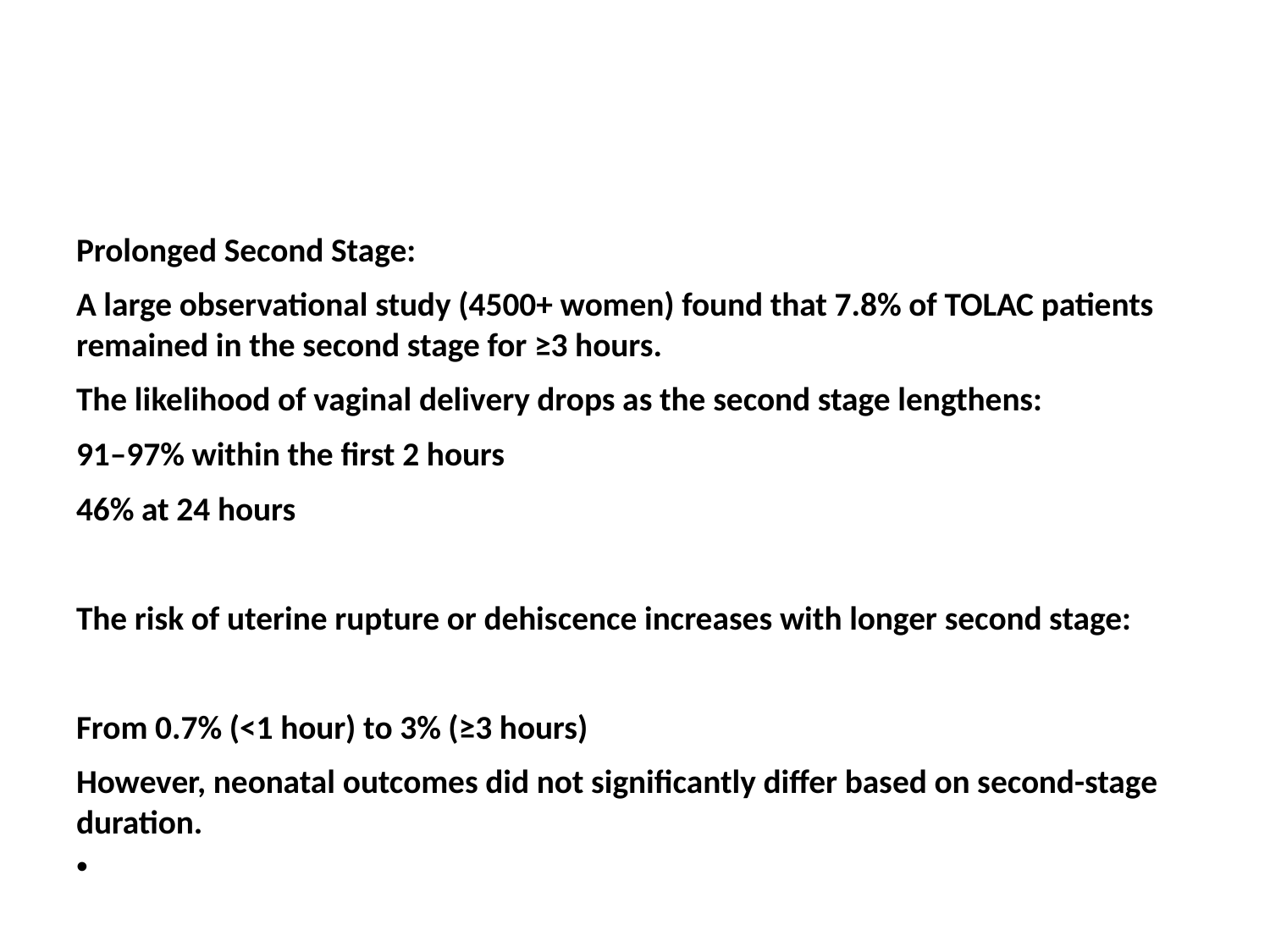

#
Prolonged Second Stage:
A large observational study (4500+ women) found that 7.8% of TOLAC patients remained in the second stage for ≥3 hours.
The likelihood of vaginal delivery drops as the second stage lengthens:
91–97% within the first 2 hours
46% at 24 hours

The risk of uterine rupture or dehiscence increases with longer second stage:

From 0.7% (<1 hour) to 3% (≥3 hours)
However, neonatal outcomes did not significantly differ based on second-stage duration.